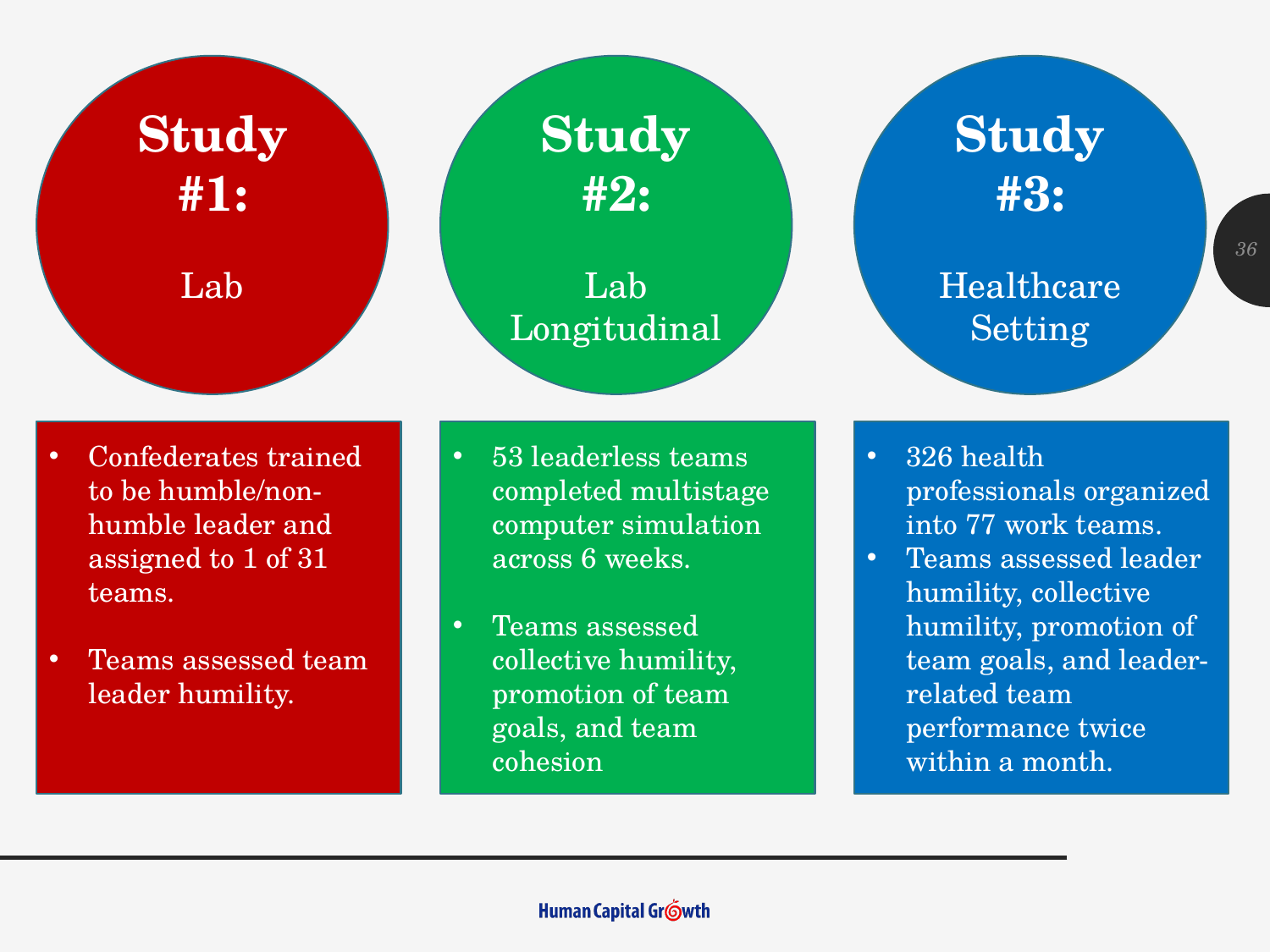

Study #1:

Lab

Study #2:

Lab
Longitudinal
Study #3:

Healthcare Setting
36
53 leaderless teams completed multistage computer simulation across 6 weeks.

Teams assessed collective humility, promotion of team goals, and team cohesion
326 health professionals organized into 77 work teams.
Teams assessed leader humility, collective humility, promotion of team goals, and leader-related team performance twice within a month.
Confederates trained to be humble/non-humble leader and assigned to 1 of 31 teams.

Teams assessed team leader humility.